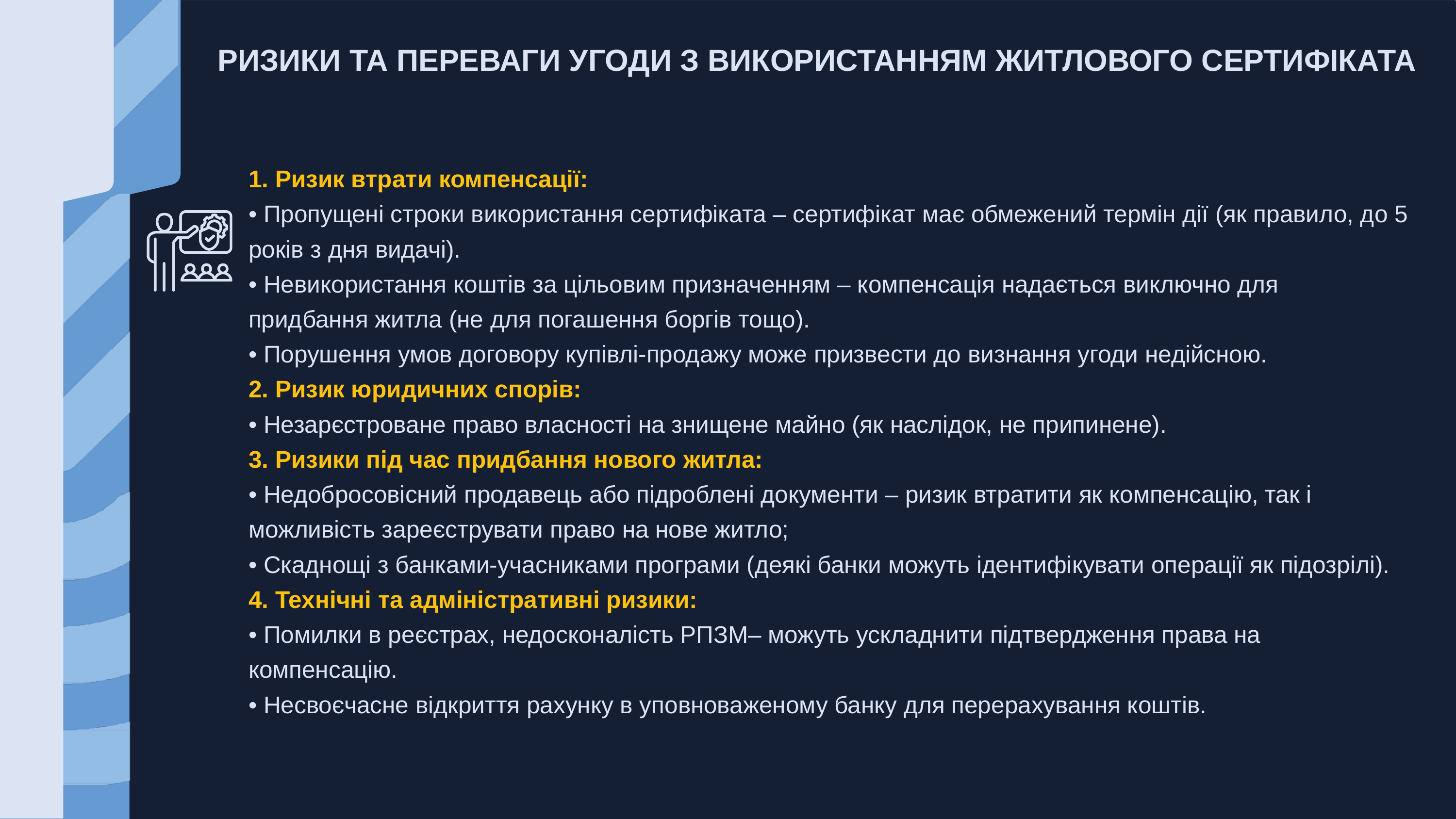

РИЗИКИ ТА ПЕРЕВАГИ УГОДИ З ВИКОРИСТАННЯМ ЖИТЛОВОГО СЕРТИФІКАТА

1. Ризик втрати компенсації:
• Пропущені строки використання сертифіката – сертифікат має обмежений термін дії (як правило, до 5 років з дня видачі).
• Невикористання коштів за цільовим призначенням – компенсація надається виключно для
придбання житла (не для погашення боргів тощо).
• Порушення умов договору купівлі-продажу може призвести до визнання угоди недійсною.
2. Ризик юридичних спорів:
• Незарєстроване право власності на знищене майно (як наслідок, не припинене).
3. Ризики під час придбання нового житла:
• Недобросовісний продавець або підроблені документи – ризик втратити як компенсацію, так і
можливість зареєструвати право на нове житло;
• Скаднощі з банками-учасниками програми (деякі банки можуть ідентифікувати операції як підозрілі).
4. Технічні та адміністративні ризики:
• Помилки в реєстрах, недосконалість РПЗМ– можуть ускладнити підтвердження права на
компенсацію.
• Несвоєчасне відкриття рахунку в уповноваженому банку для перерахування коштів.